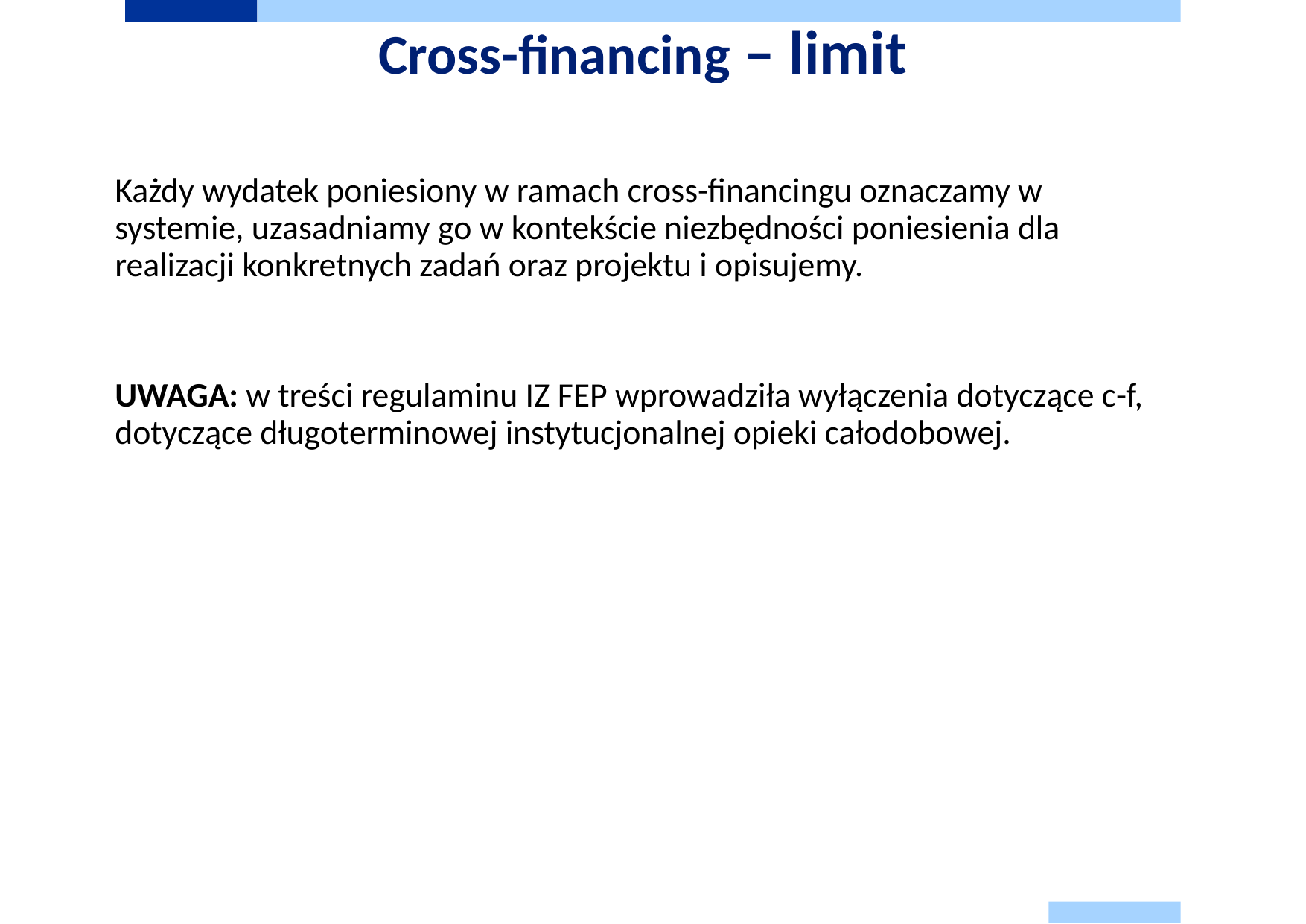

# Cross-financing – limit
Każdy wydatek poniesiony w ramach cross-financingu oznaczamy w systemie, uzasadniamy go w kontekście niezbędności poniesienia dla realizacji konkretnych zadań oraz projektu i opisujemy.

UWAGA: w treści regulaminu IZ FEP wprowadziła wyłączenia dotyczące c-f, dotyczące długoterminowej instytucjonalnej opieki całodobowej.